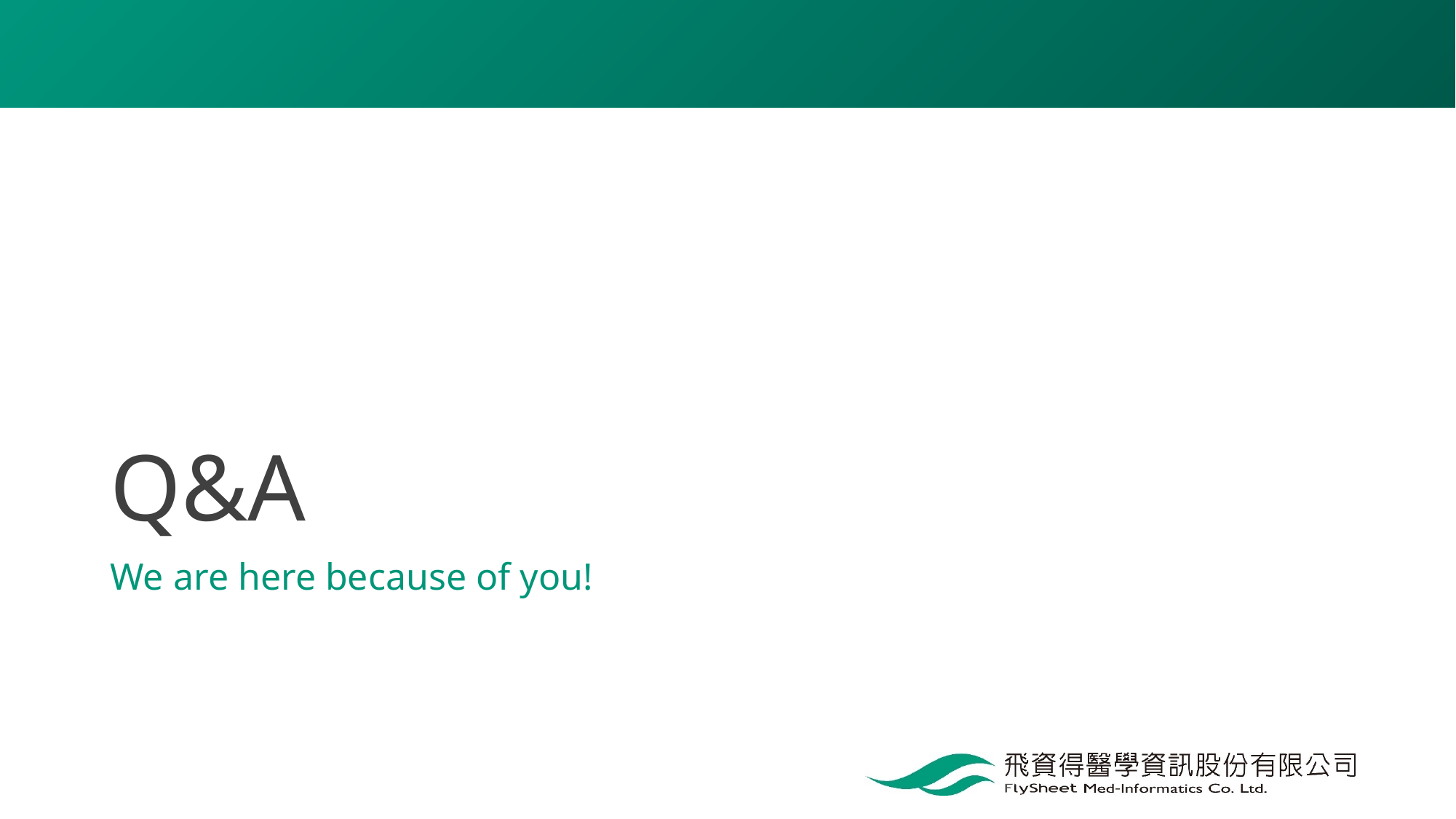

# Q&A
We are here because of you!